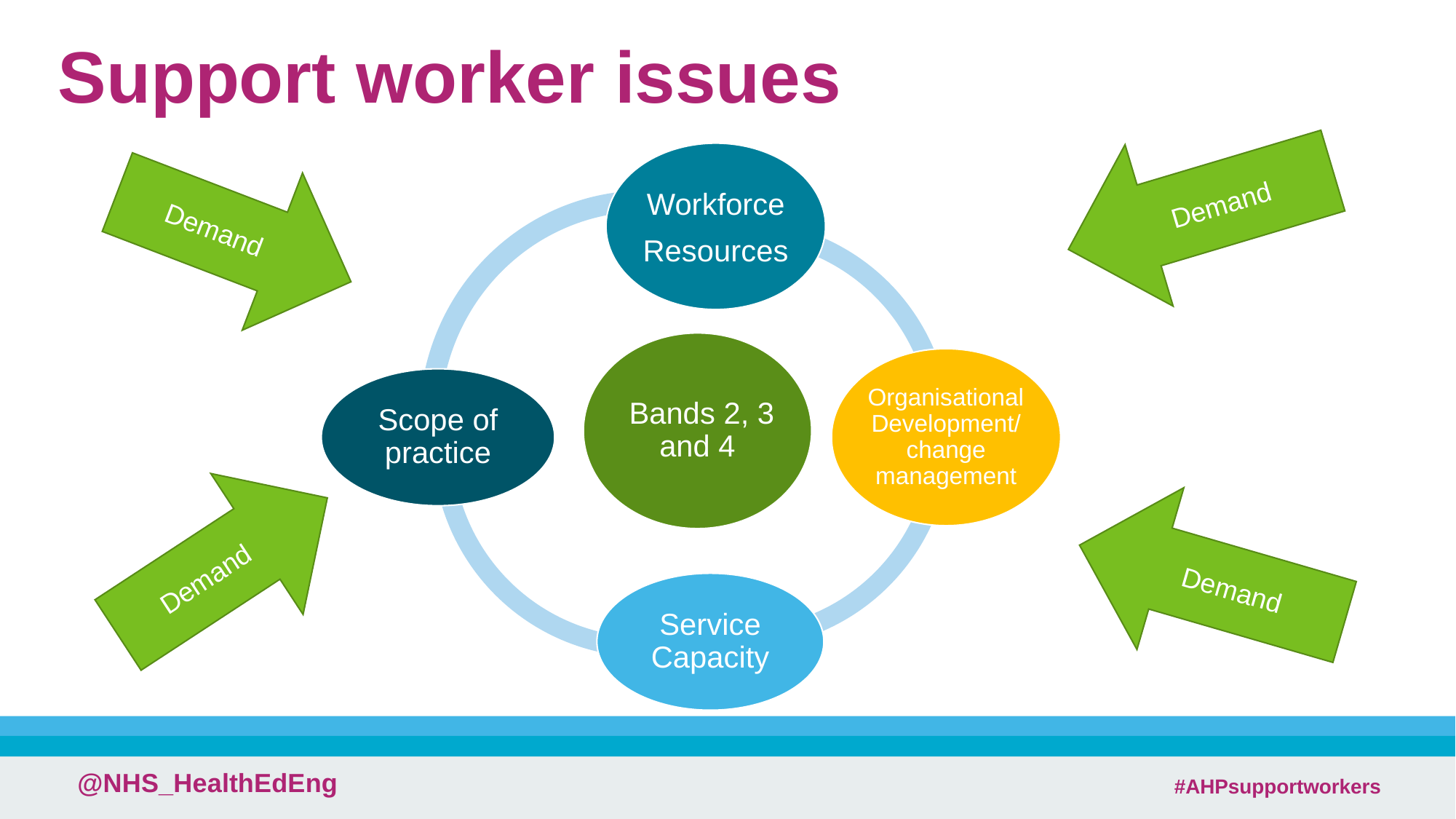

# Support worker issues
Demand
 Bands 2, 3 and 4
Workforce
Resources
Organisational Development/change management
Service Capacity
Scope of practice
Demand
Demand
Demand
 #AHPsupportworkers